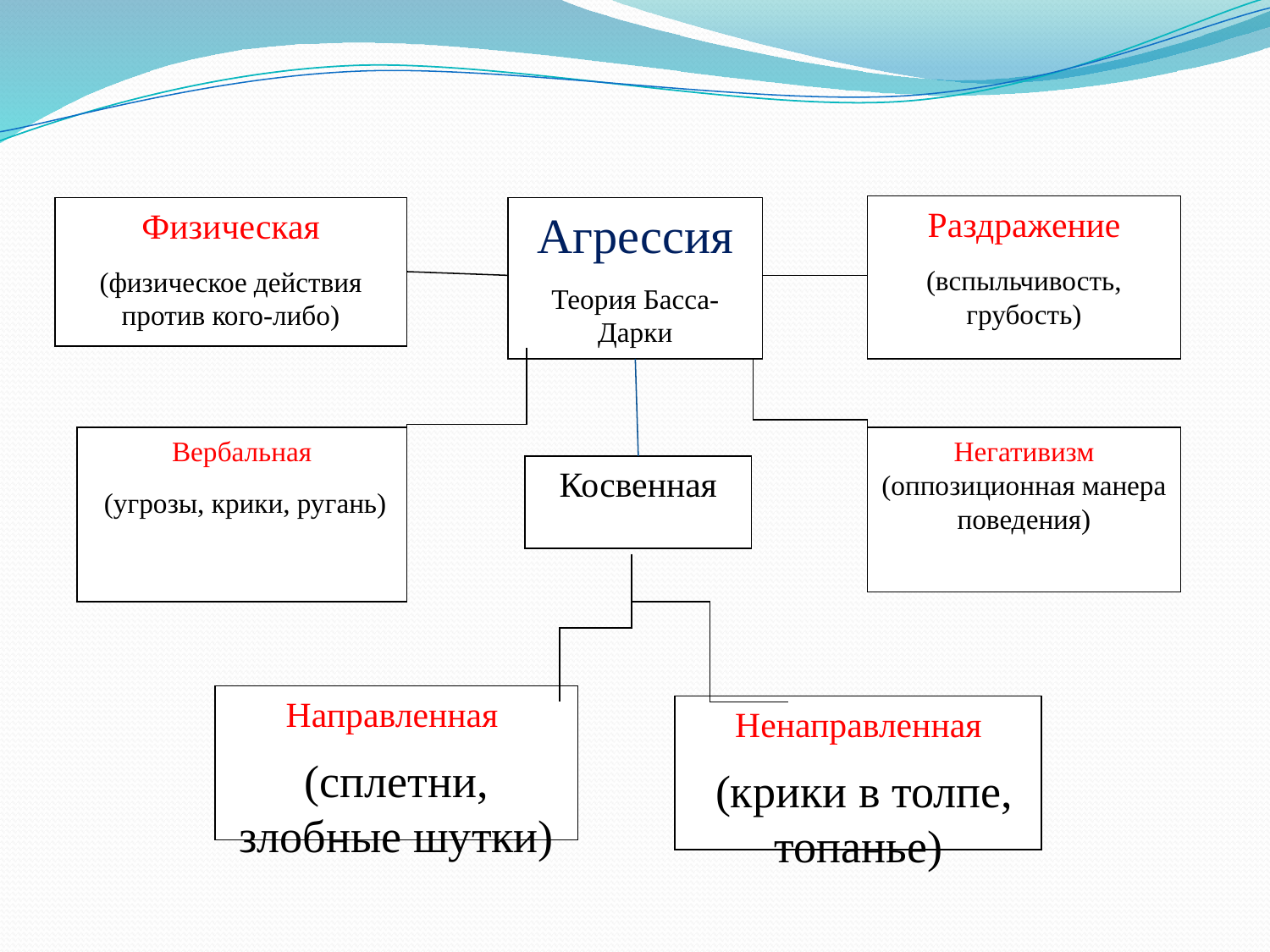

Раздражение
(вспыльчивость, грубость)
Физическая
(физическое действия против кого-либо)
Агрессия
Теория Басса-Дарки
Вербальная
 (угрозы, крики, ругань)

Негативизм (оппозиционная манера поведения)
Косвенная
Направленная
(сплетни, злобные шутки)
Ненаправленная
 (крики в толпе, топанье)